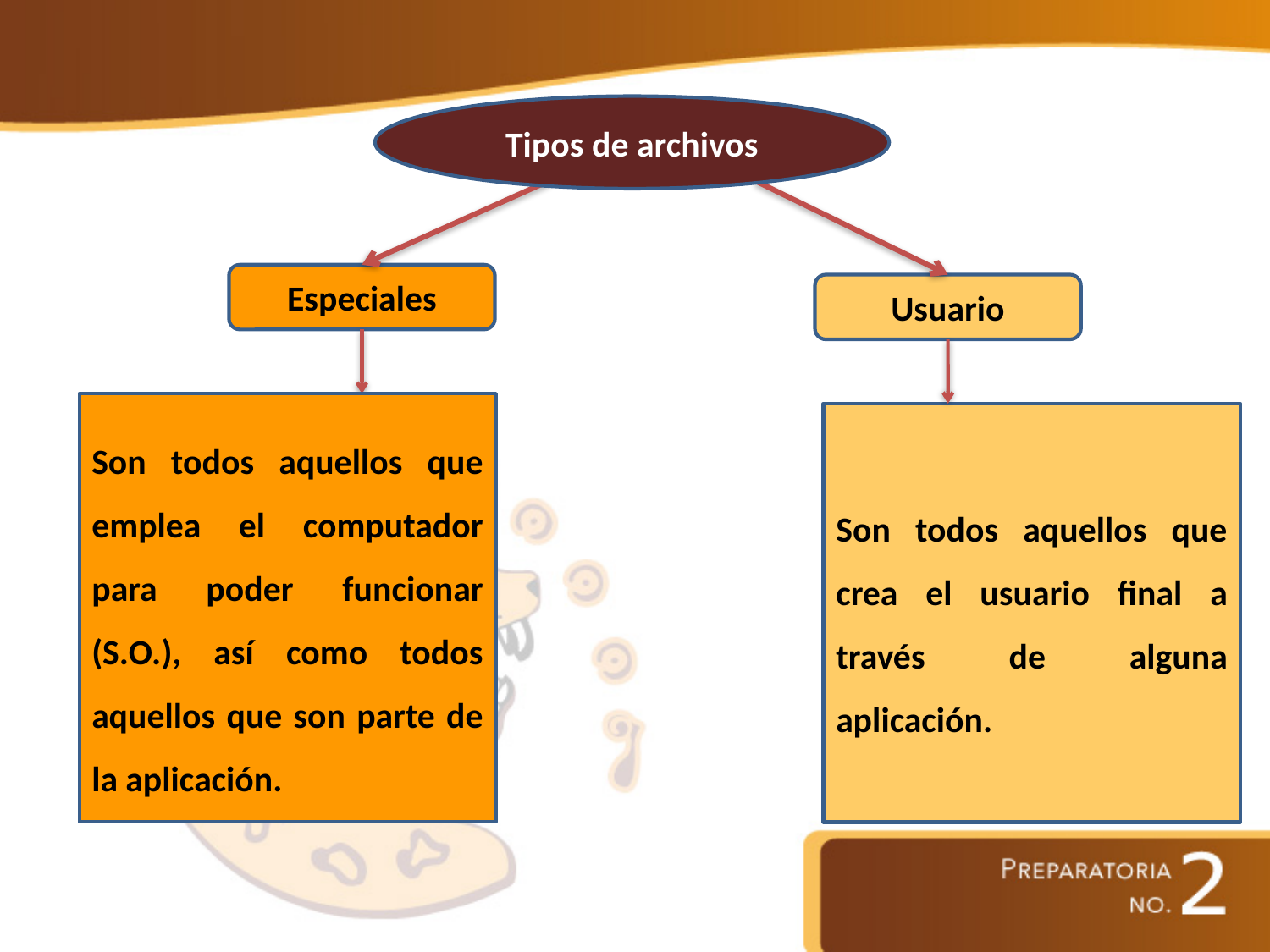

Tipos de archivos
Especiales
Usuario
Son todos aquellos que emplea el computador para poder funcionar (S.O.), así como todos aquellos que son parte de la aplicación.
Son todos aquellos que crea el usuario final a través de alguna aplicación.